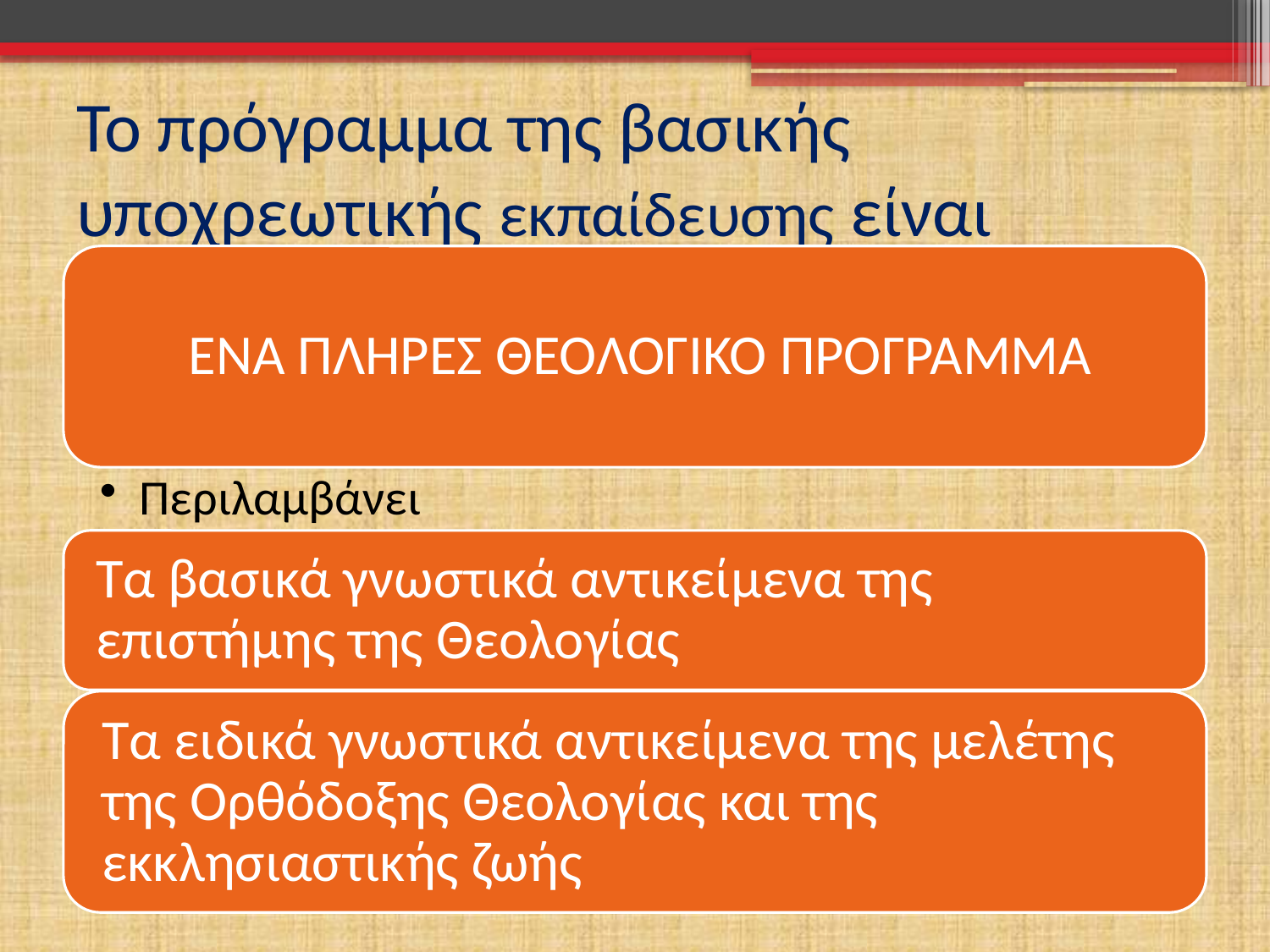

# Το πρόγραμμα της βασικής υποχρεωτικής εκπαίδευσης είναι
ΕΝΑ ΠΛΗΡΕΣ ΘΕΟΛΟΓΙΚΟ ΠΡΟΓΡΑΜΜΑ
Περιλαμβάνει
Τα βασικά γνωστικά αντικείμενα της επιστήμης της Θεολογίας
Τα ειδικά γνωστικά αντικείμενα της μελέτης της Ορθόδοξης Θεολογίας και της εκκλησιαστικής ζωής